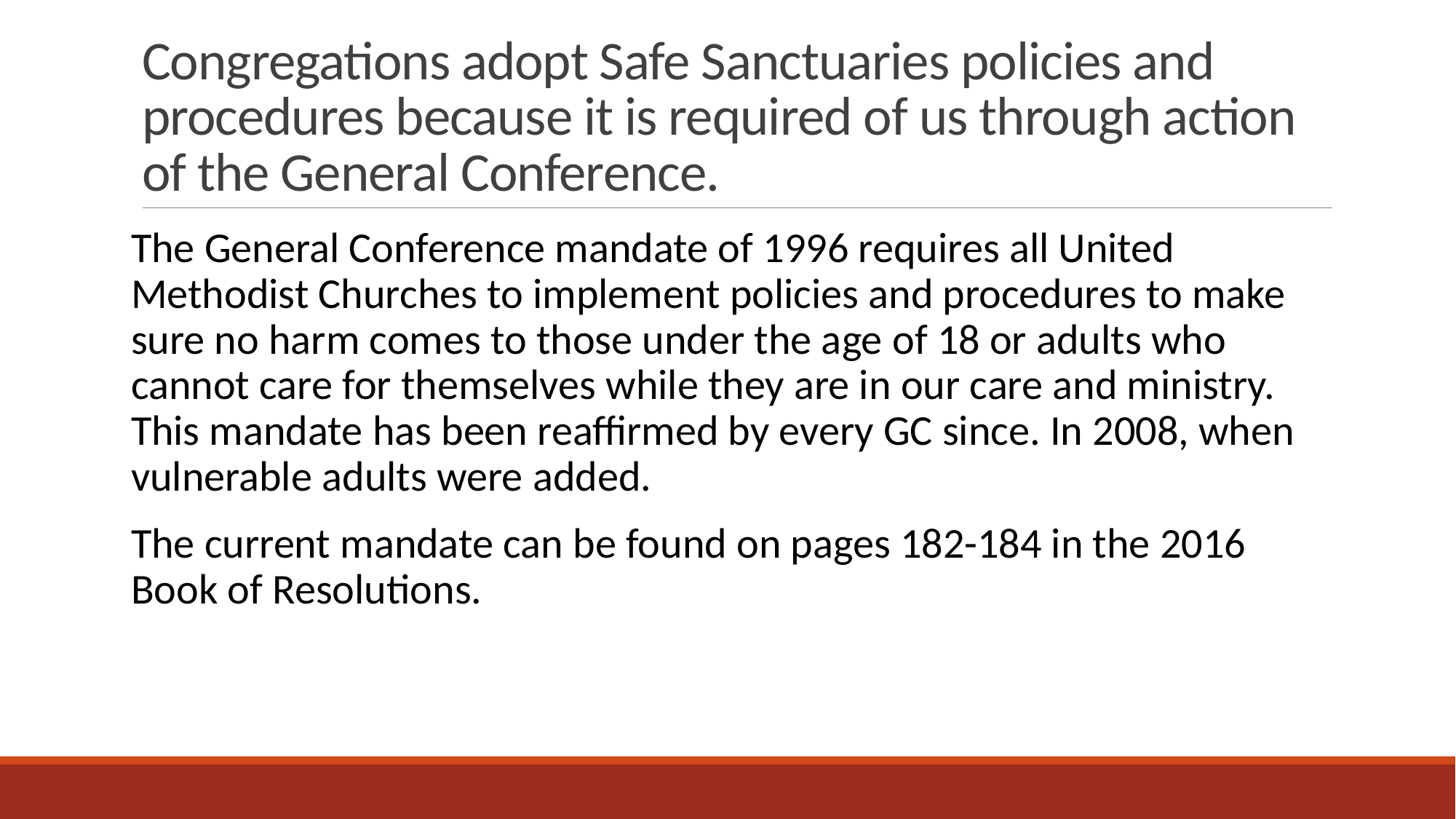

# Congregations adopt Safe Sanctuaries policies and procedures because it is required of us through action of the General Conference.
The General Conference mandate of 1996 requires all United Methodist Churches to implement policies and procedures to make sure no harm comes to those under the age of 18 or adults who cannot care for themselves while they are in our care and ministry. This mandate has been reaffirmed by every GC since. In 2008, when vulnerable adults were added.
The current mandate can be found on pages 182-184 in the 2016 Book of Resolutions.